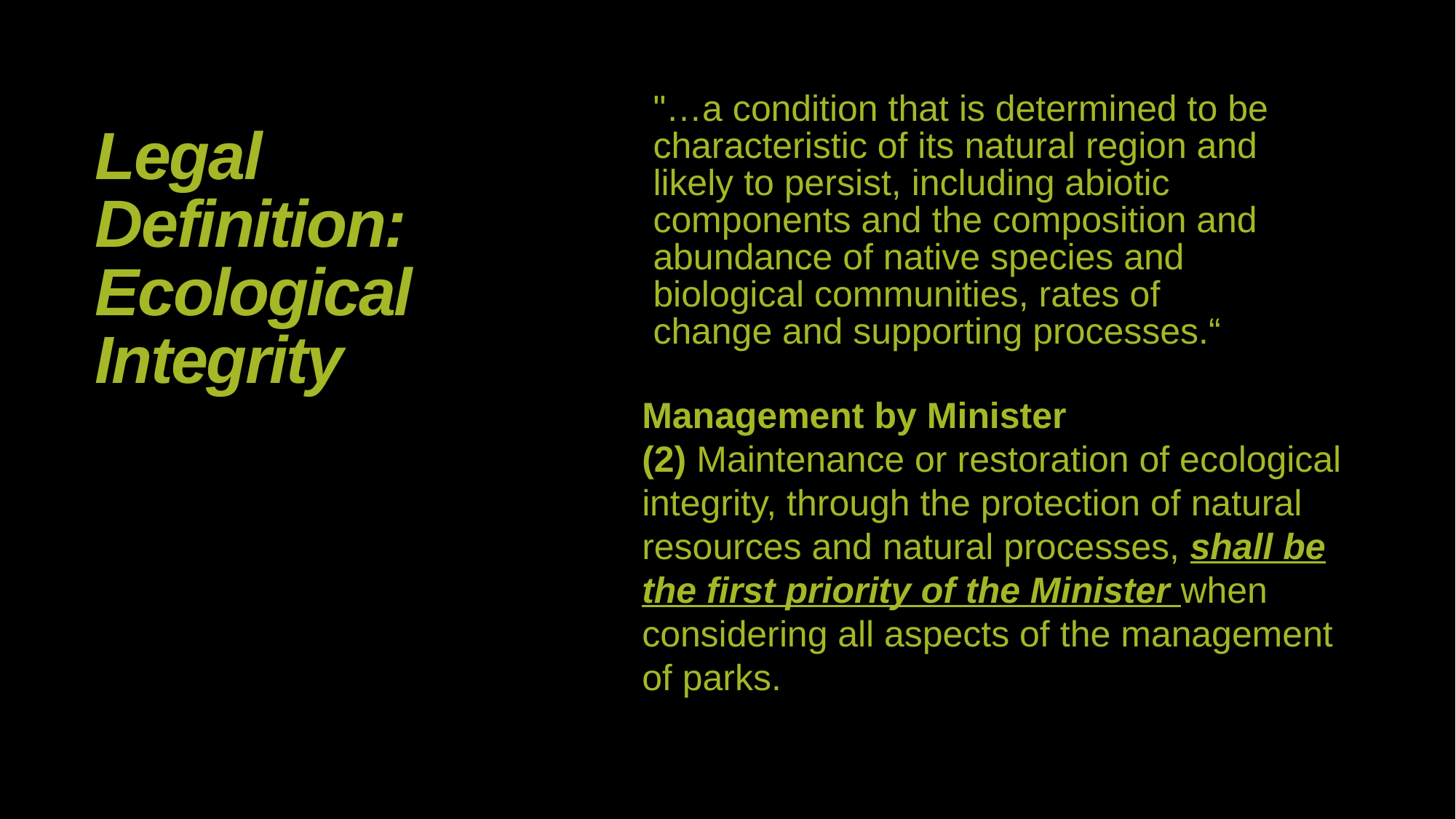

# Legal Definition: Ecological Integrity
"…a condition that is determined to be characteristic of its natural region and likely to persist, including abiotic components and the composition and abundance of native species and biological communities, rates of change and supporting processes.“
Management by Minister
(2) Maintenance or restoration of ecological integrity, through the protection of natural resources and natural processes, shall be the first priority of the Minister when considering all aspects of the management of parks.